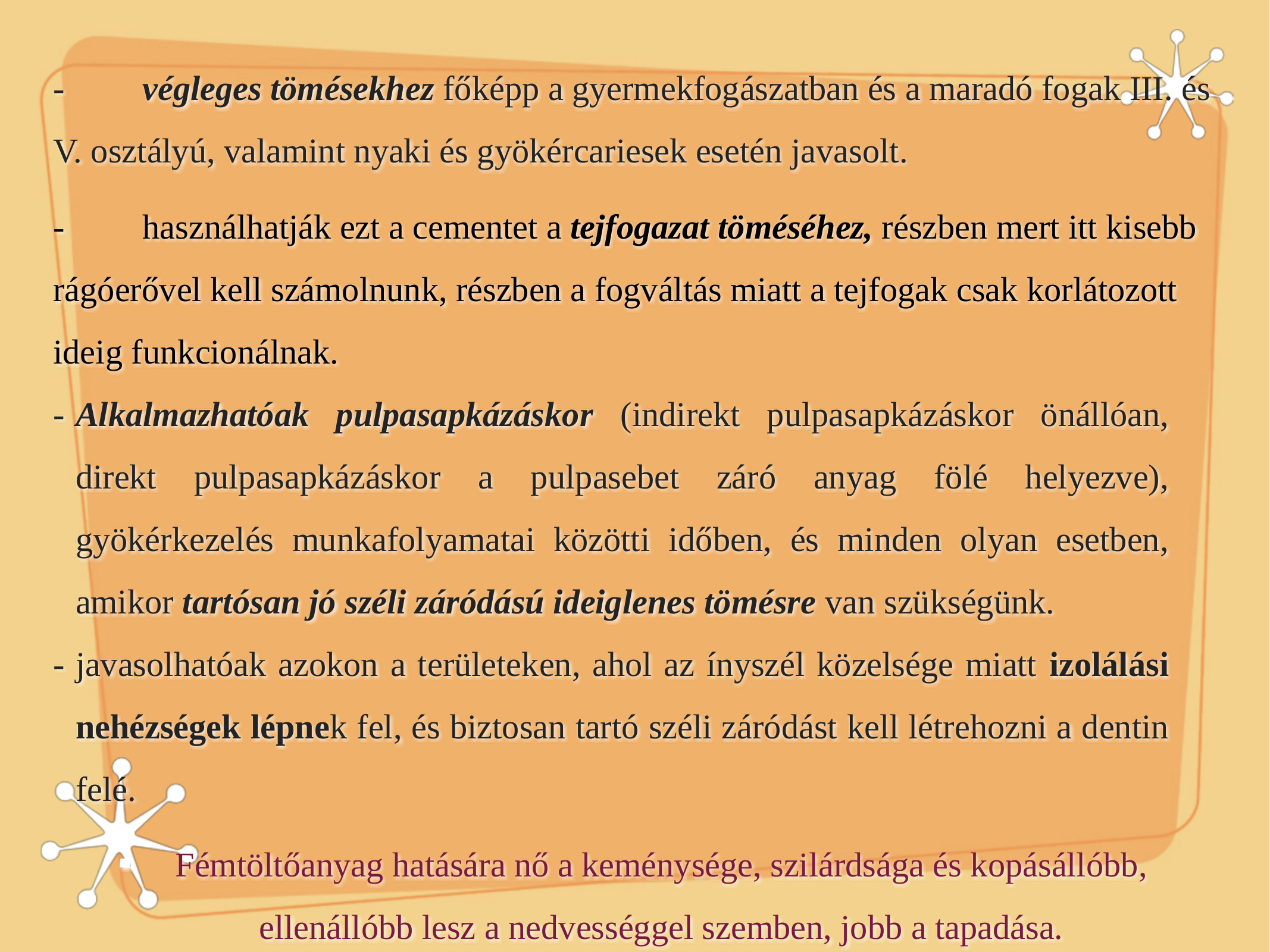

-	végleges tömésekhez főképp a gyermekfogászatban és a maradó fogak III. és V. osztályú, valamint nyaki és gyökércariesek esetén javasolt.
-	használhatják ezt a cementet a tejfogazat töméséhez, részben mert itt kisebb rágóerővel kell számolnunk, részben a fogváltás miatt a tejfogak csak korlátozott ideig funkcionálnak.
-	Alkalmazhatóak pulpasapkázáskor (indirekt pulpasapkázáskor önállóan, direkt pulpasapkázáskor a pulpasebet záró anyag fölé helyezve), gyökérkezelés munkafolyamatai közötti időben, és minden olyan esetben, amikor tartósan jó széli záródású ideiglenes tömésre van szükségünk.
-	javasolhatóak azokon a területeken, ahol az ínyszél közelsége miatt izolálási nehézségek lépnek fel, és biztosan tartó széli záródást kell létrehozni a dentin felé.
Fémtöltőanyag hatására nő a keménysége, szilárdsága és kopásállóbb, ellenállóbb lesz a nedvességgel szemben, jobb a tapadása.